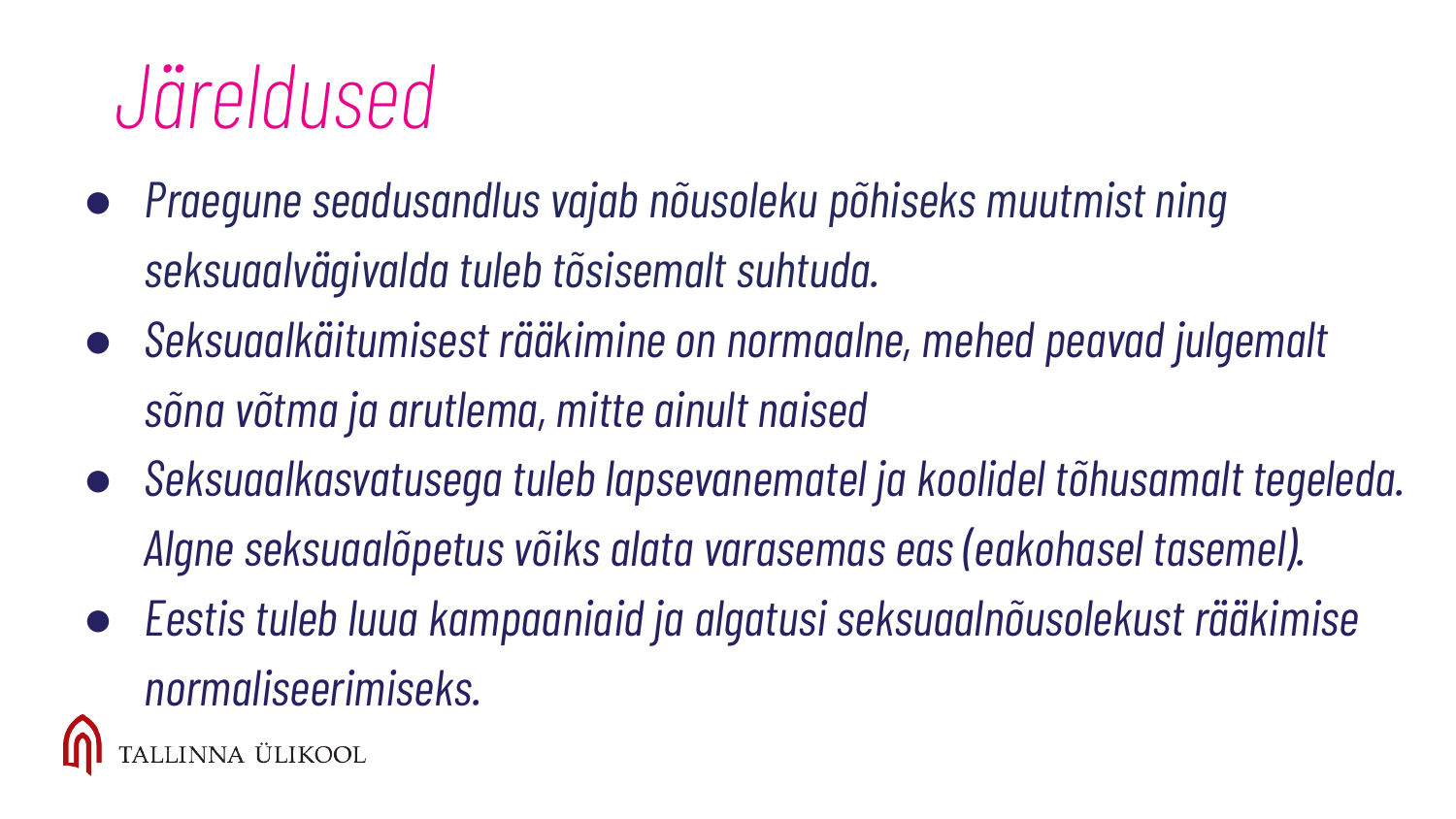

# Järeldused
Praegune seadusandlus vajab nõusoleku põhiseks muutmist ning seksuaalvägivalda tuleb tõsisemalt suhtuda.
Seksuaalkäitumisest rääkimine on normaalne, mehed peavad julgemalt sõna võtma ja arutlema, mitte ainult naised
Seksuaalkasvatusega tuleb lapsevanematel ja koolidel tõhusamalt tegeleda. Algne seksuaalõpetus võiks alata varasemas eas (eakohasel tasemel).
Eestis tuleb luua kampaaniaid ja algatusi seksuaalnõusolekust rääkimise normaliseerimiseks.